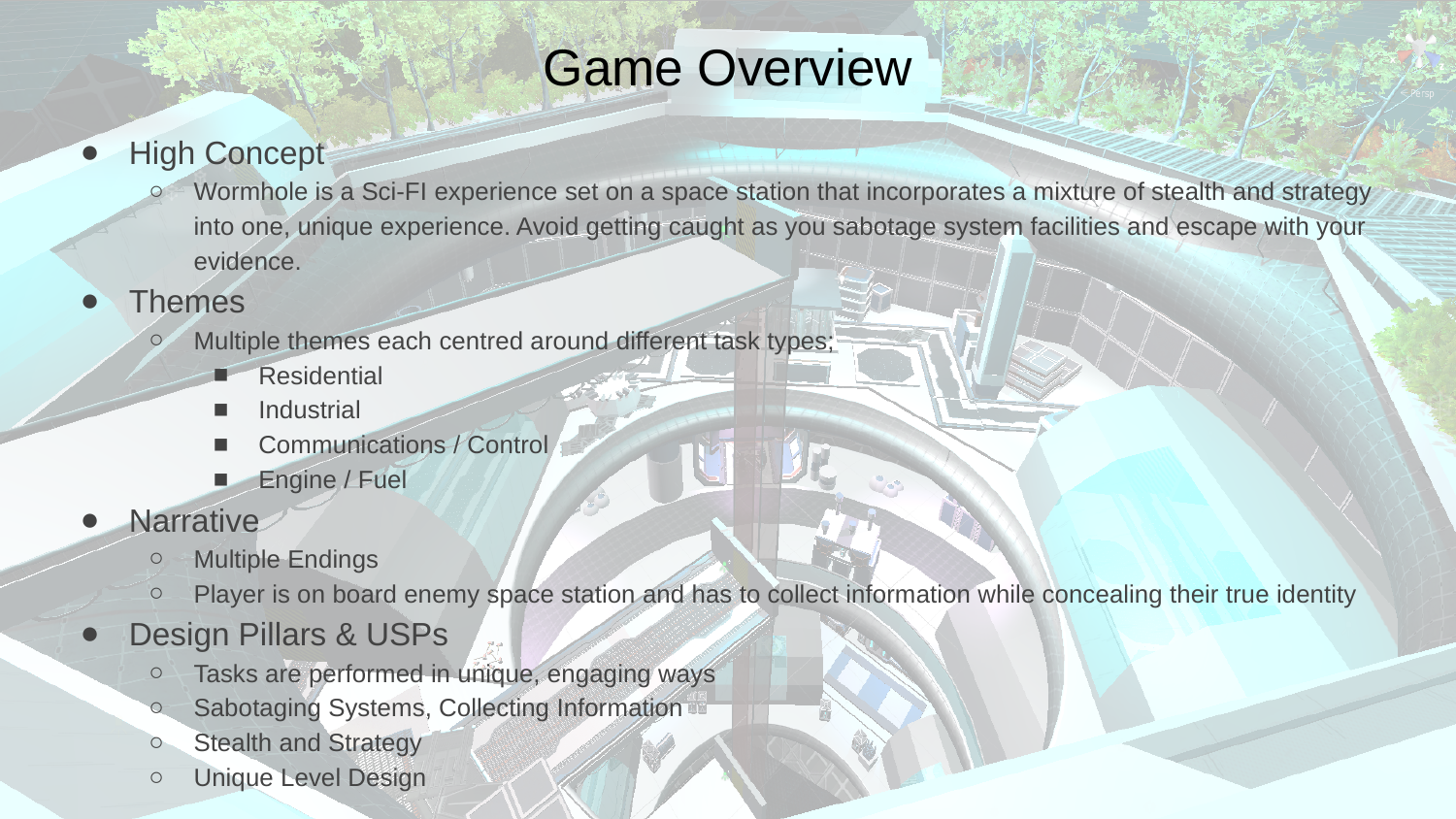

Game Overview
High Concept
Wormhole is a Sci-FI experience set on a space station that incorporates a mixture of stealth and strategy into one, unique experience. Avoid getting caught as you sabotage system facilities and escape with your evidence.
Themes
Multiple themes each centred around different task types;
Residential
Industrial
Communications / Control
Engine / Fuel
Narrative
Multiple Endings
Player is on board enemy space station and has to collect information while concealing their true identity
Design Pillars & USPs
Tasks are performed in unique, engaging ways
Sabotaging Systems, Collecting Information
Stealth and Strategy
Unique Level Design